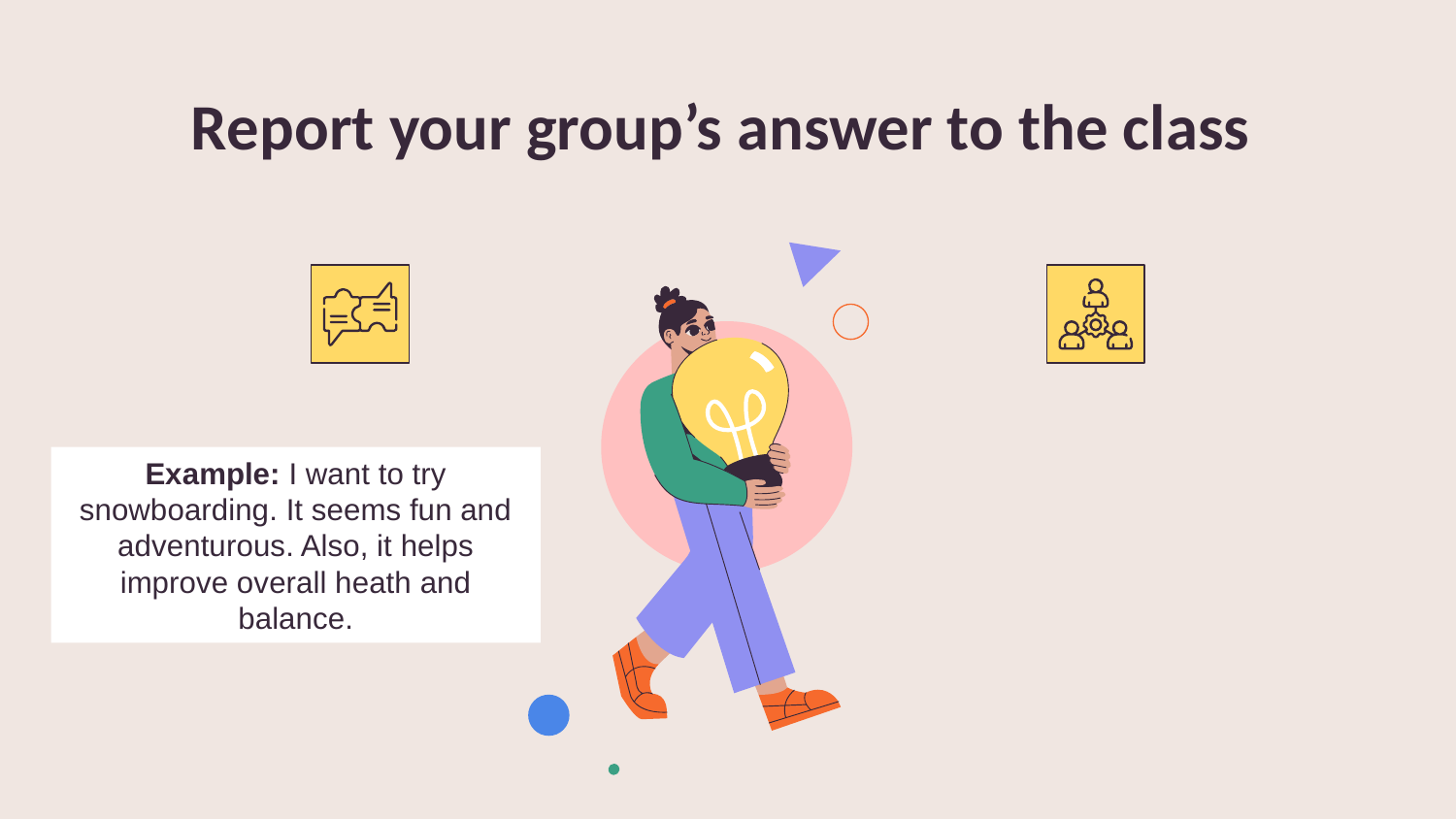

# Report your group’s answer to the class

Example: I want to try snowboarding. It seems fun and adventurous. Also, it helps improve overall heath and balance.